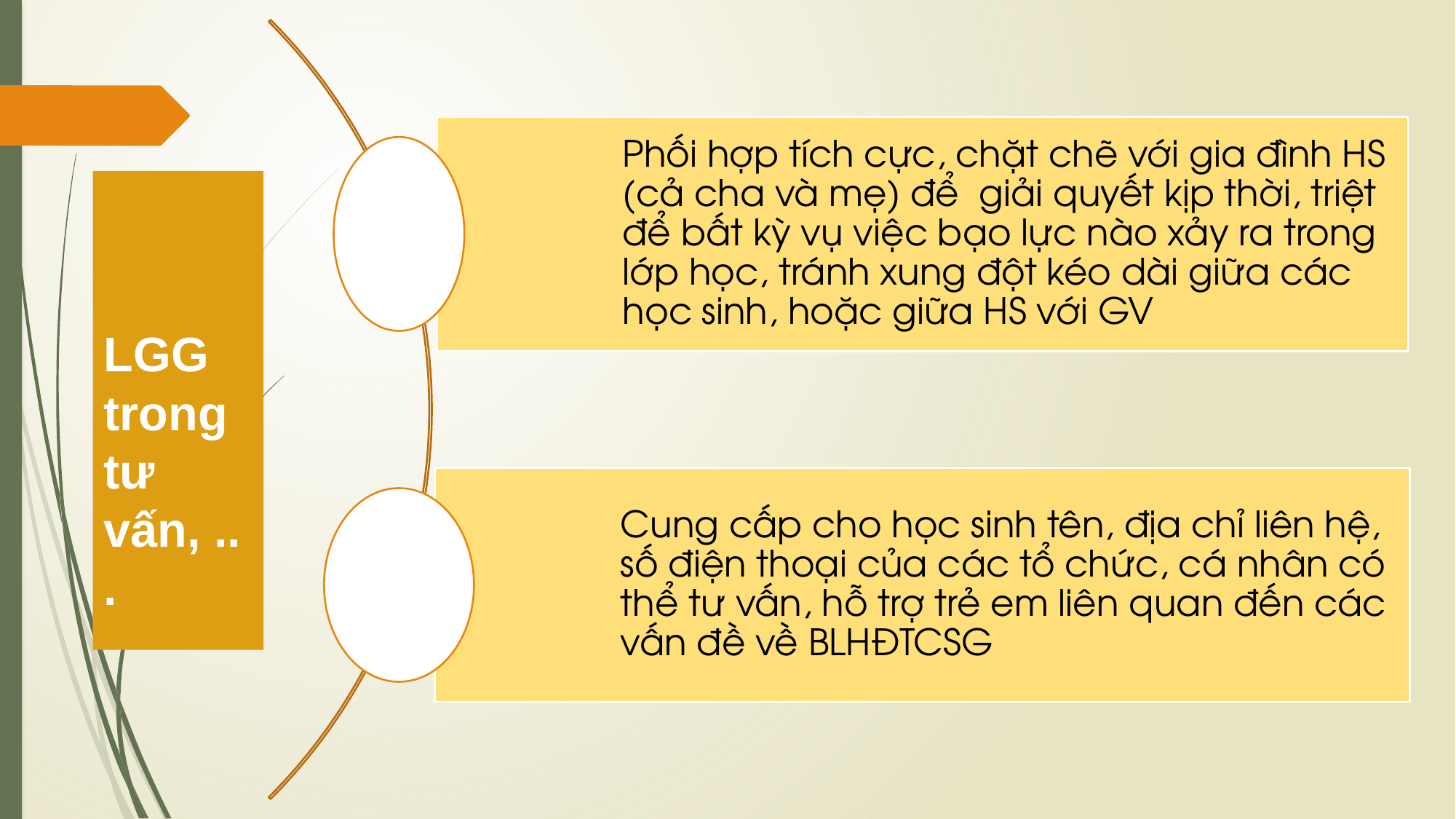

Phối hợp tích cực, chặt chẽ với gia đình HS (cả cha và mẹ) để  giải quyết kịp thời, triệt để bất kỳ vụ việc bạo lực nào xảy ra trong lớp học, tránh xung đột kéo dài giữa các học sinh, hoặc giữa HS với GV
Cung cấp cho học sinh tên, địa chỉ liên hệ, số điện thoại của các tổ chức, cá nhân có thể tư vấn, hỗ trợ trẻ em liên quan đến các vấn đề về BLHĐTCSG

LGG trong tư vấn, ...